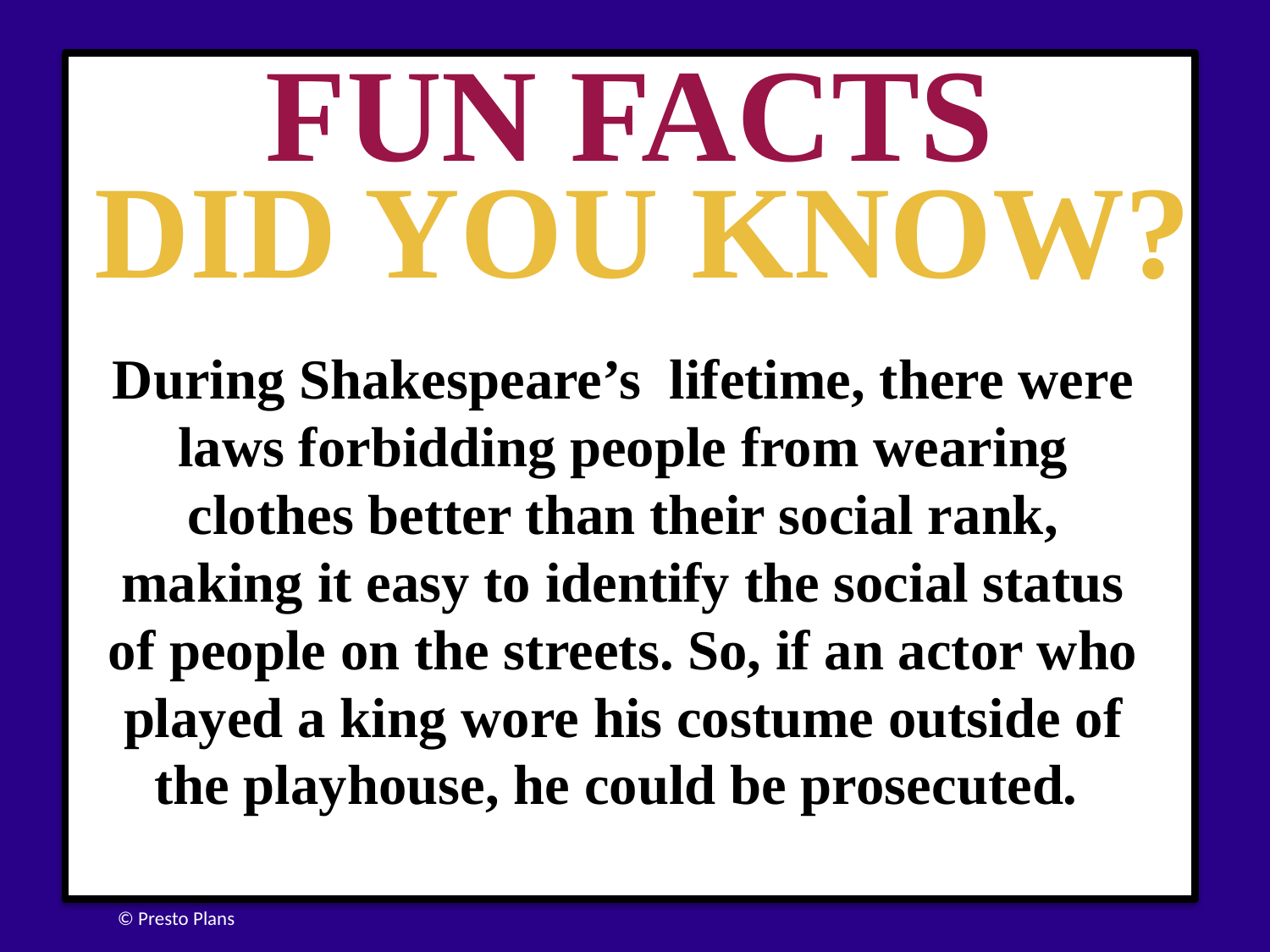

© Presto Plans
FUN FACTS
DID YOU KNOW?
During Shakespeare’s  lifetime, there were laws forbidding people from wearing clothes better than their social rank, making it easy to identify the social status of people on the streets. So, if an actor who played a king wore his costume outside of the playhouse, he could be prosecuted.

© Presto Plans